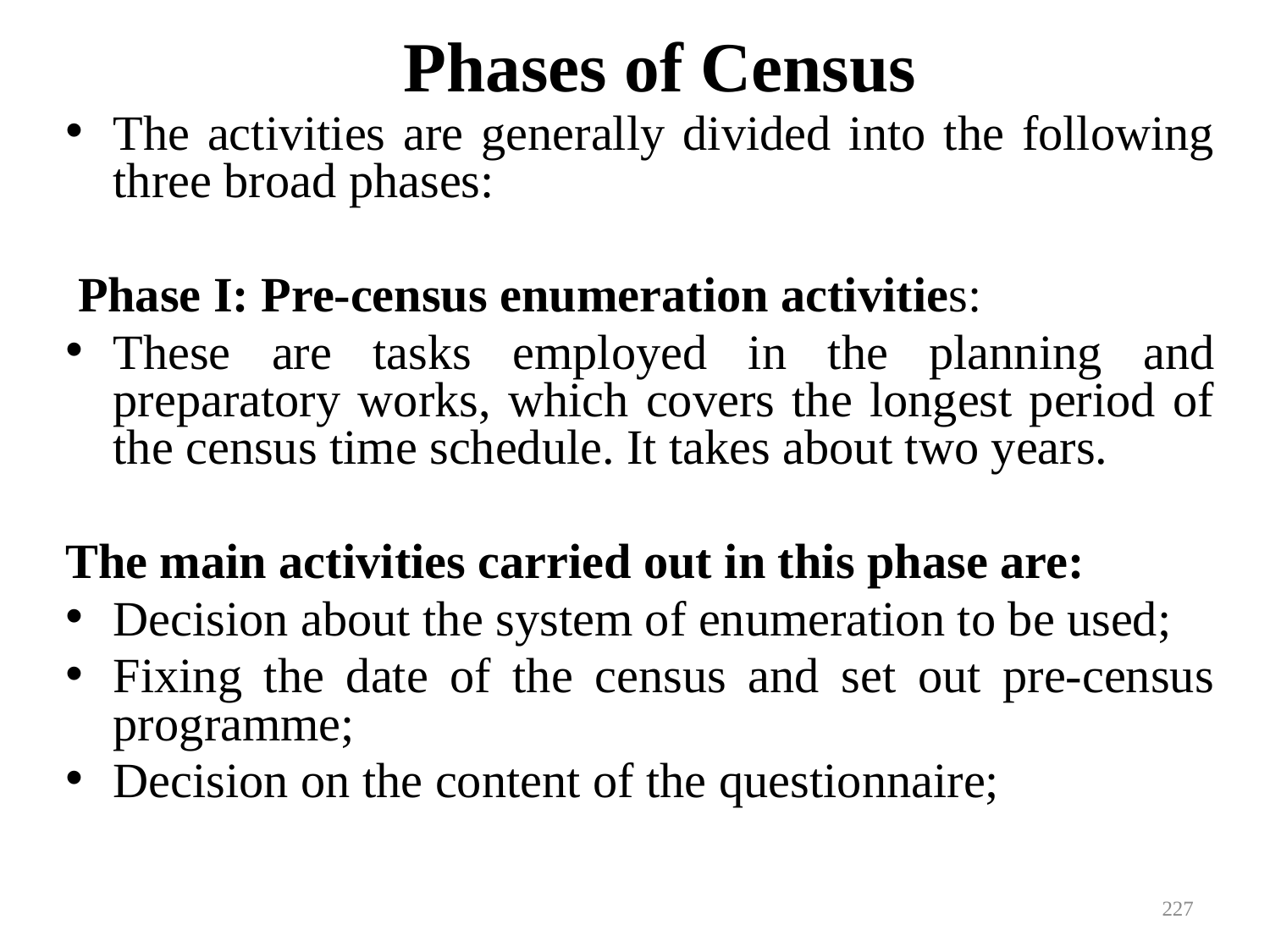

# Phases of Census
The activities are generally divided into the following three broad phases:

 Phase I: Pre-census enumeration activities:
These are tasks employed in the planning and preparatory works, which covers the longest period of the census time schedule. It takes about two years.

The main activities carried out in this phase are:
Decision about the system of enumeration to be used;
Fixing the date of the census and set out pre-census programme;
Decision on the content of the questionnaire;
227